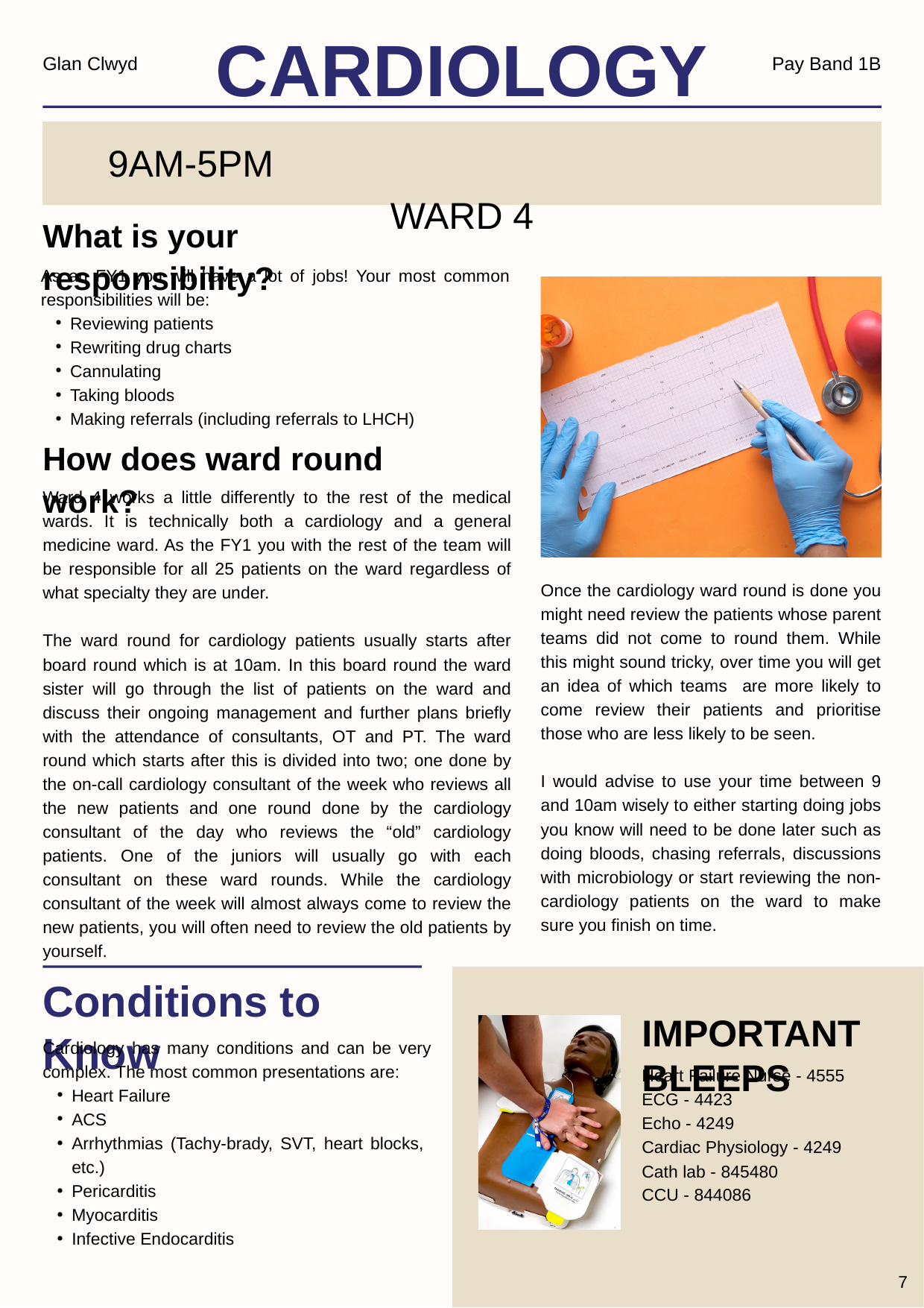

CARDIOLOGY
Glan Clwyd
Pay Band 1B

9AM-5PM                                                     WARD 4
What is your responsibility?
As an FY1 you will have a lot of jobs! Your most common responsibilities will be:
Reviewing patients
Rewriting drug charts
Cannulating
Taking bloods
Making referrals (including referrals to LHCH)

How does ward round work?
Ward 4 works a little differently to the rest of the medical wards. It is technically both a cardiology and a general medicine ward. As the FY1 you with the rest of the team will be responsible for all 25 patients on the ward regardless of what specialty they are under.

The ward round for cardiology patients usually starts after board round which is at 10am. In this board round the ward sister will go through the list of patients on the ward and discuss their ongoing management and further plans briefly with the attendance of consultants, OT and PT. The ward round which starts after this is divided into two; one done by the on-call cardiology consultant of the week who reviews all the new patients and one round done by the cardiology consultant of the day who reviews the “old” cardiology patients. One of the juniors will usually go with each consultant on these ward rounds. While the cardiology consultant of the week will almost always come to review the new patients, you will often need to review the old patients by yourself.
Once the cardiology ward round is done you might need review the patients whose parent teams did not come to round them. While this might sound tricky, over time you will get an idea of which teams  are more likely to come review their patients and prioritise those who are less likely to be seen.

I would advise to use your time between 9 and 10am wisely to either starting doing jobs you know will need to be done later such as doing bloods, chasing referrals, discussions with microbiology or start reviewing the non-cardiology patients on the ward to make sure you finish on time.

Conditions to Know
IMPORTANT BLEEPS

Cardiology has many conditions and can be very complex. The most common presentations are:
Heart Failure
ACS
Arrhythmias (Tachy-brady, SVT, heart blocks,  etc.)
Pericarditis
Myocarditis
Infective Endocarditis
Heart Failure Nurse - 4555
ECG - 4423
Echo - 4249
Cardiac Physiology - 4249
Cath lab - 845480
CCU - 844086
7